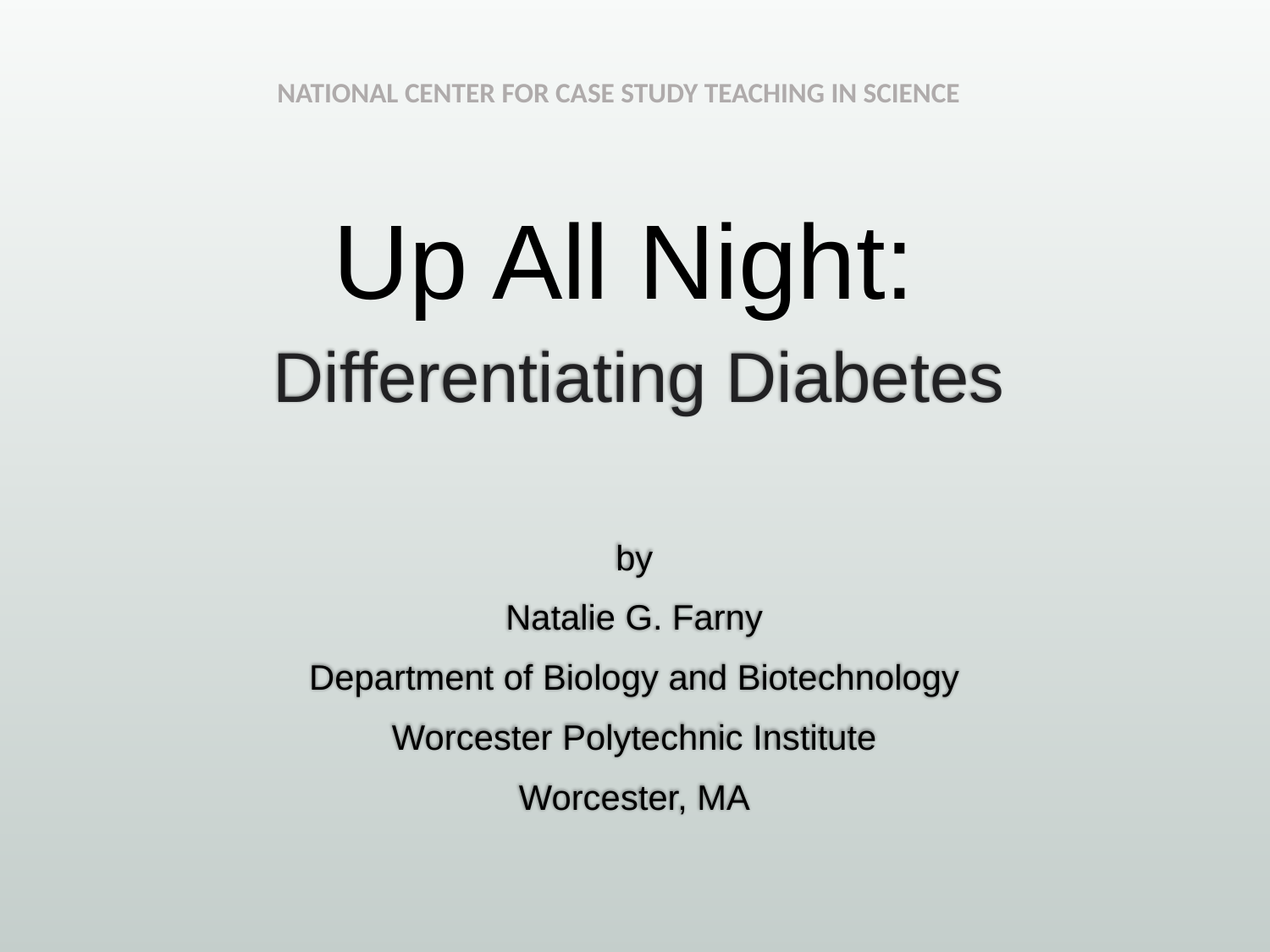

NATIONAL CENTER FOR CASE STUDY TEACHING IN SCIENCE
Up All Night:
# Differentiating Diabetes
by
Natalie G. Farny
Department of Biology and Biotechnology
Worcester Polytechnic Institute
Worcester, MA